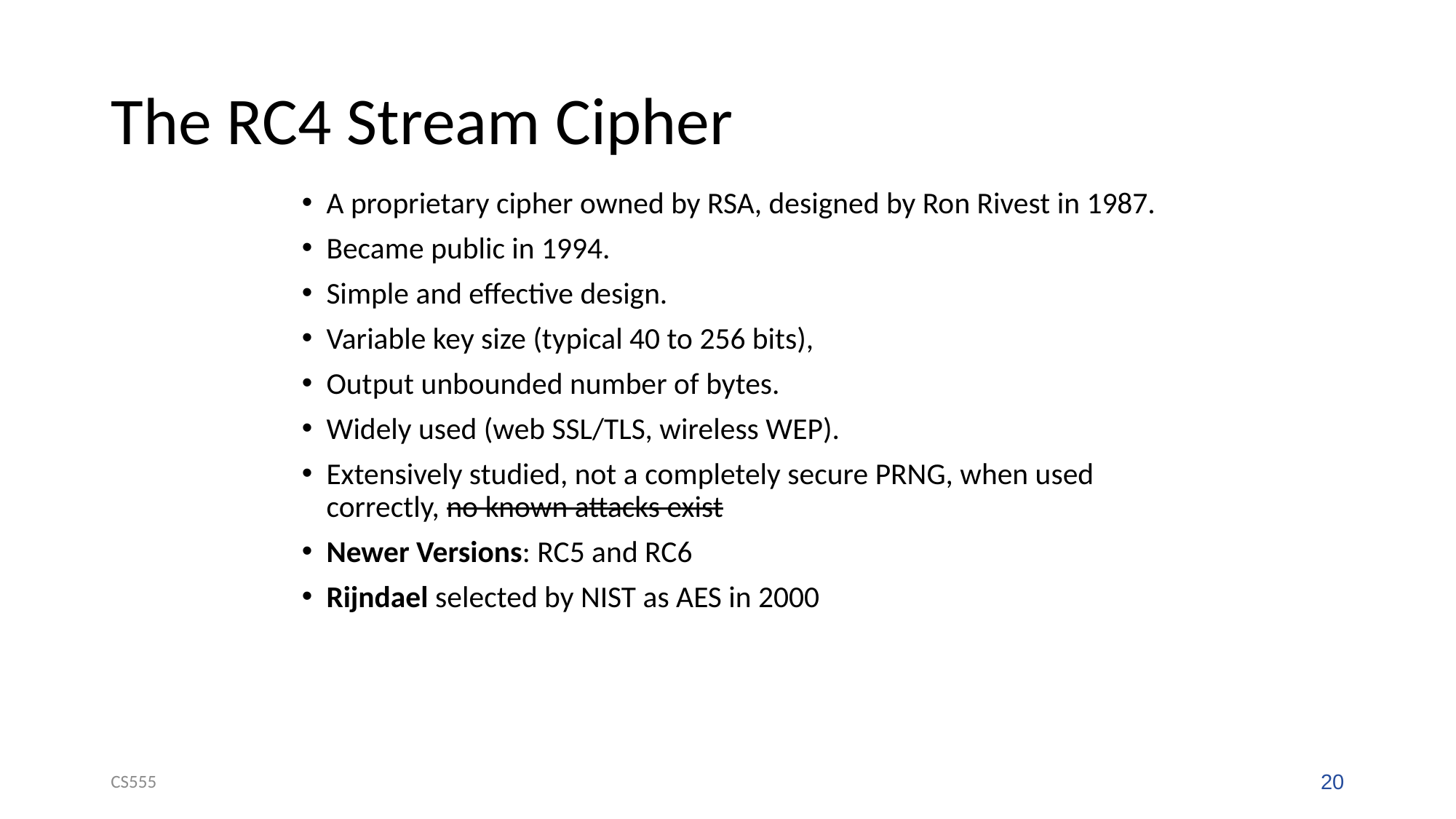

# The RC4 Stream Cipher
A proprietary cipher owned by RSA, designed by Ron Rivest in 1987.
Became public in 1994.
Simple and effective design.
Variable key size (typical 40 to 256 bits),
Output unbounded number of bytes.
Widely used (web SSL/TLS, wireless WEP).
Extensively studied, not a completely secure PRNG, when used correctly, no known attacks exist
Newer Versions: RC5 and RC6
Rijndael selected by NIST as AES in 2000
CS555
20